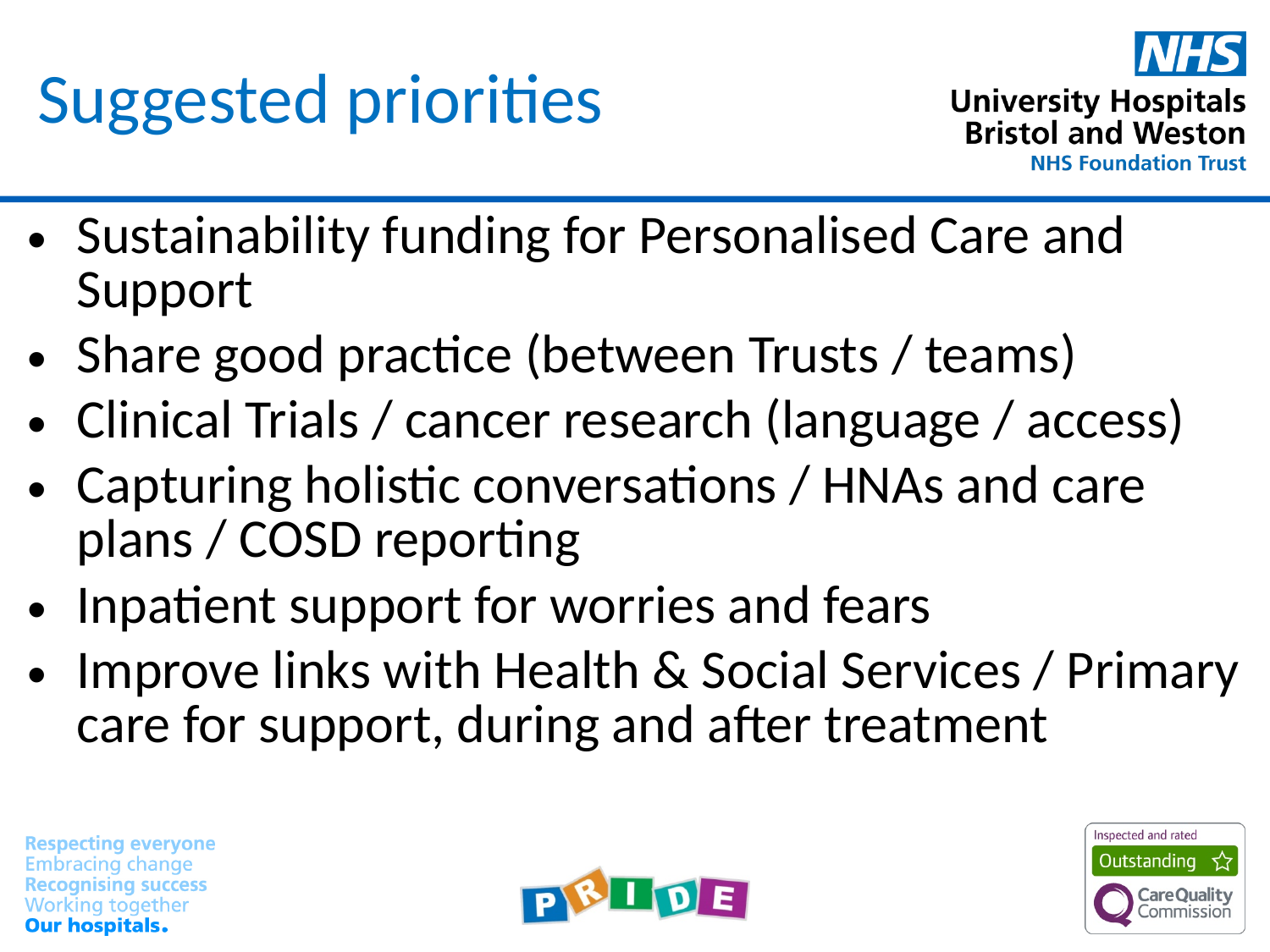

# Suggested priorities
Sustainability funding for Personalised Care and Support
Share good practice (between Trusts / teams)
Clinical Trials / cancer research (language / access)
Capturing holistic conversations / HNAs and care plans / COSD reporting
Inpatient support for worries and fears
Improve links with Health & Social Services / Primary care for support, during and after treatment